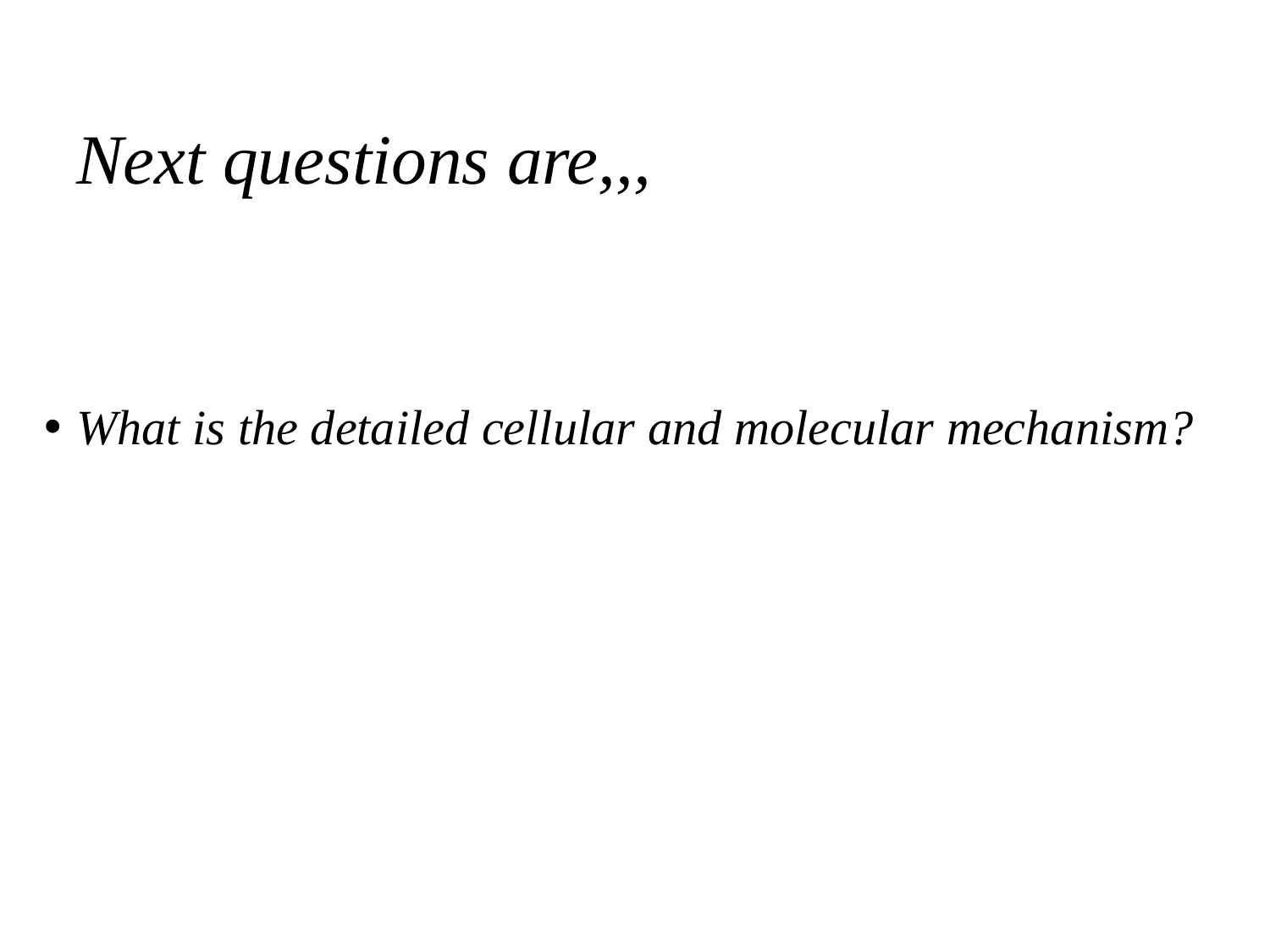

# Next questions are,,,
What is the detailed cellular and molecular mechanism?